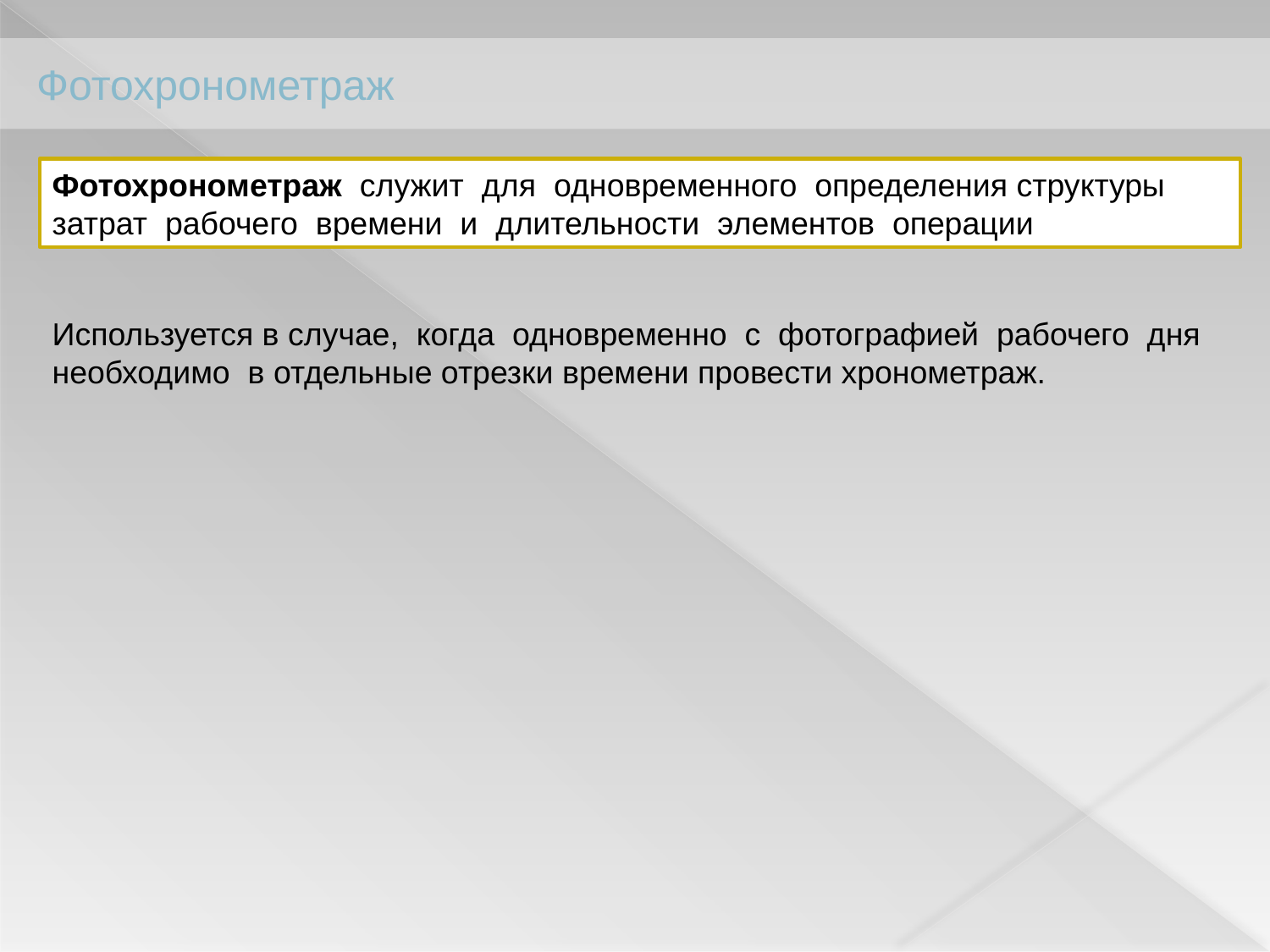

# Фотохронометраж
Фотохронометраж  служит  для  одновременного  определения структуры  затрат  рабочего  времени  и  длительности  элементов  операции
Используется в случае,  когда  одновременно  с  фотографией  рабочего  дня  необходимо  в отдельные отрезки времени провести хронометраж.